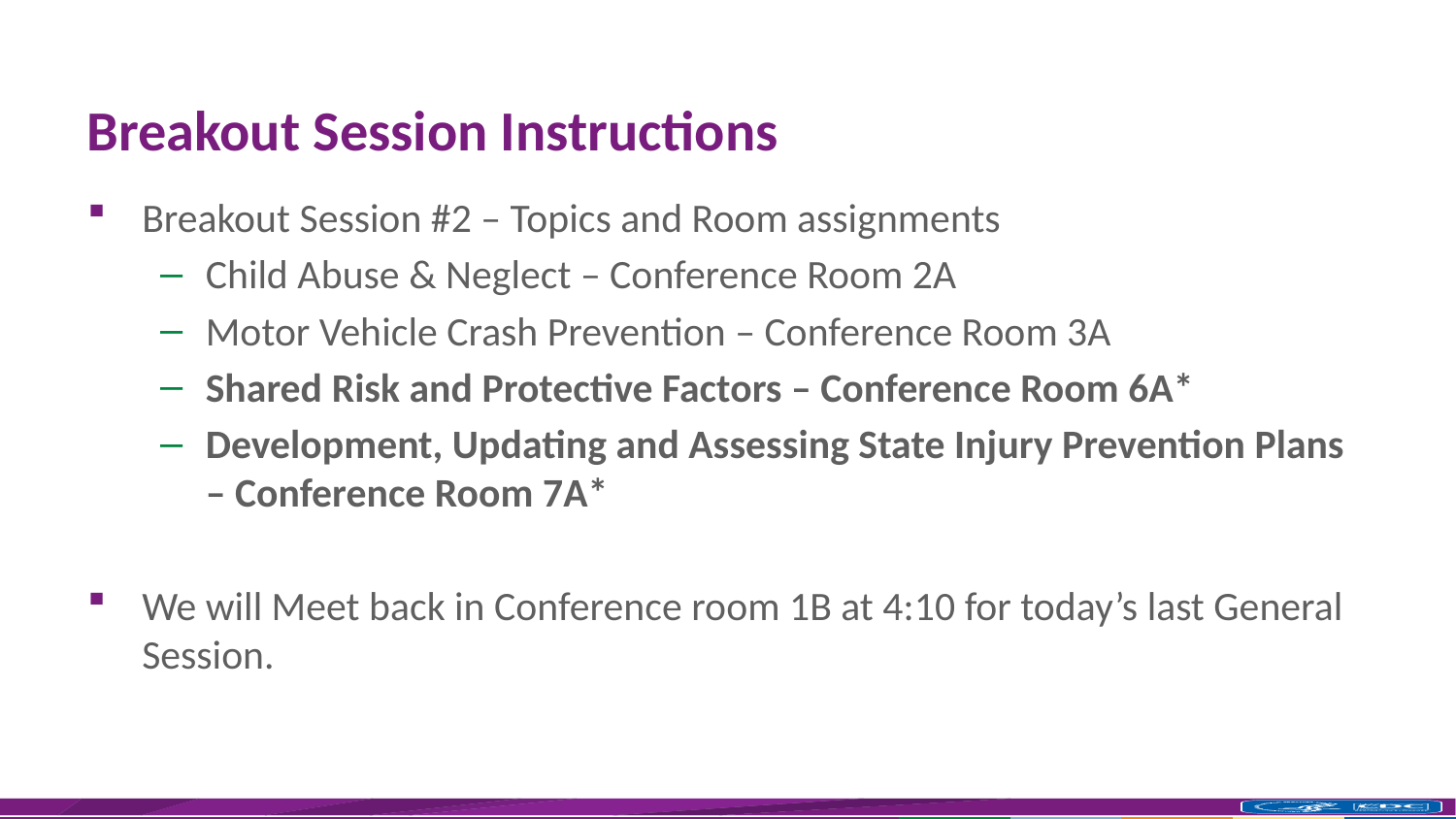

# Breakout Session Instructions
Breakout Session #2 – Topics and Room assignments
Child Abuse & Neglect – Conference Room 2A
Motor Vehicle Crash Prevention – Conference Room 3A
Shared Risk and Protective Factors – Conference Room 6A*
Development, Updating and Assessing State Injury Prevention Plans – Conference Room 7A*

We will Meet back in Conference room 1B at 4:10 for today’s last General Session.